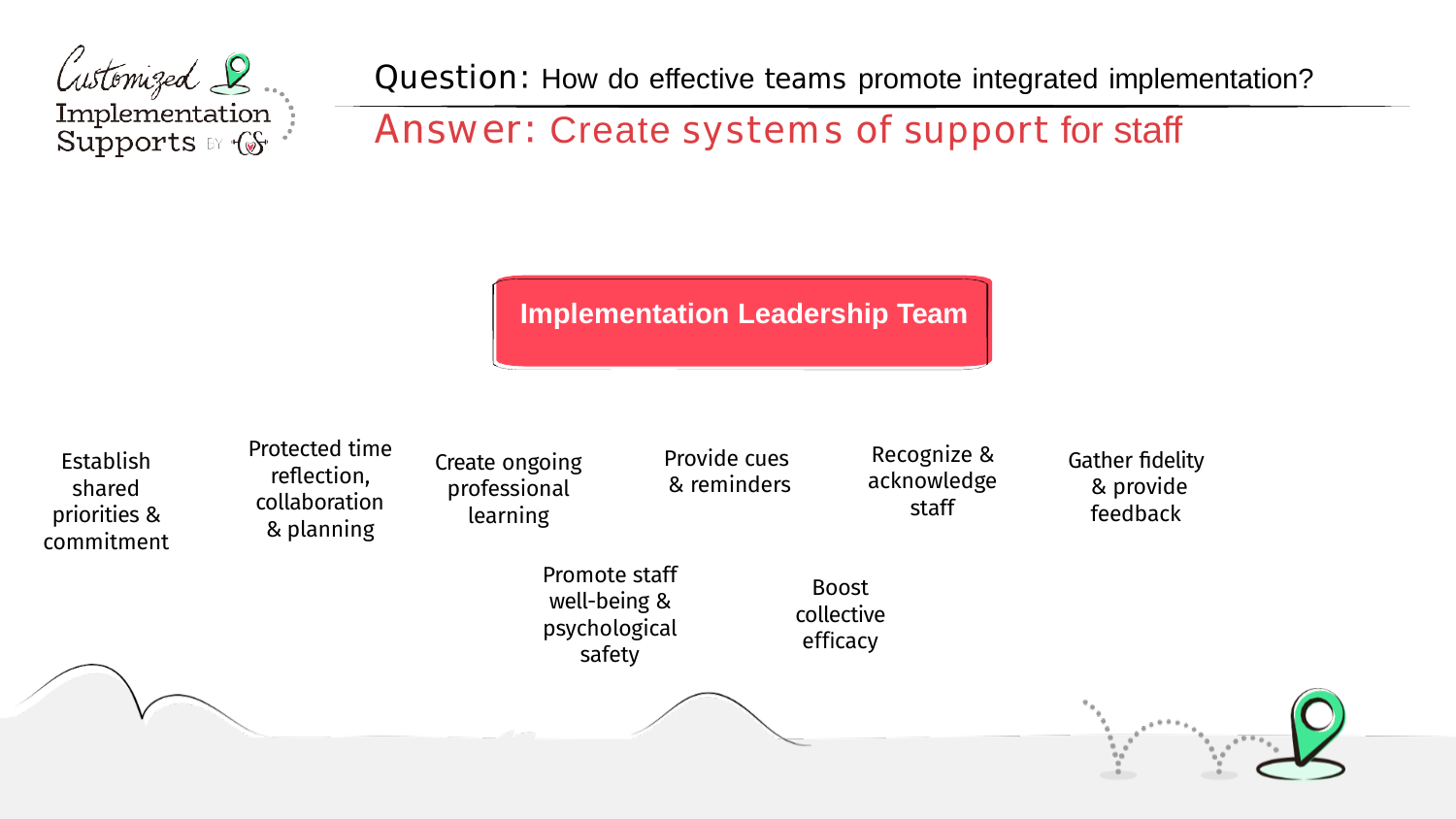

# Question: How do effective teams promote integrated implementation?
Answer: Create systems of support for staff

Implementation Leadership Team
Protected time reﬂection, collaboration & planning
Recognize & acknowledge staff
Provide cues & reminders
Gather ﬁdelity & provide feedback
Establish shared priorities & commitment
Create ongoing professional learning
Promote staff well-being & psychological safety
Boost collective eﬃcacy